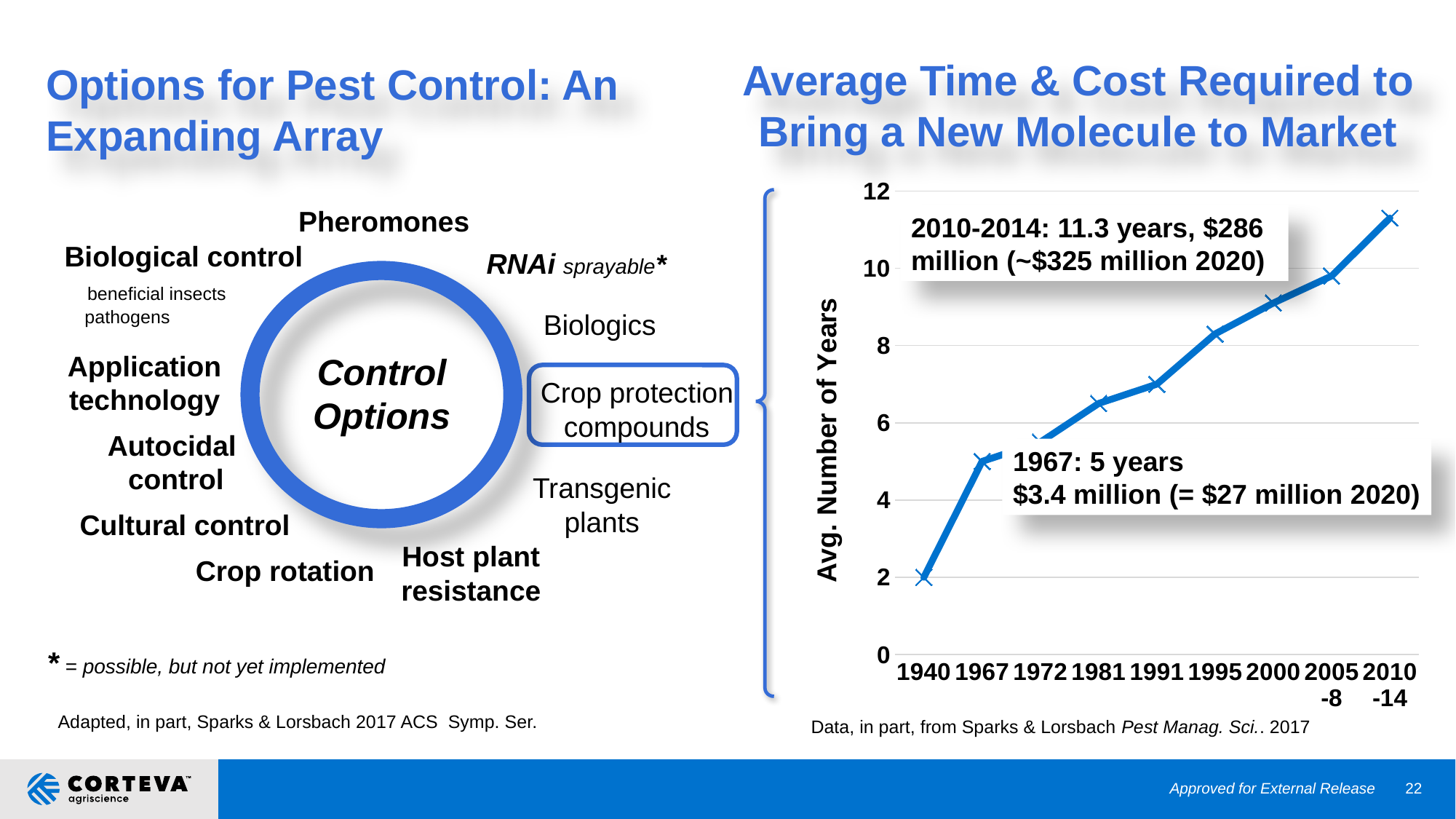

Average Time & Cost Required to Bring a New Molecule to Market
Options for Pest Control: An Expanding Array

### Chart

| Category | Years |
|---|---|
| 1940 | 2.0 |
| 1967 | 5.0 |
| 1972 | 5.5 |
| 1981 | 6.5 |
| 1991 | 7.0 |
| 1995 | 8.3 |
| 2000 | 9.1 |
| 2005-8 | 9.8 |
| 2010-14 | 11.3 |
Pheromones
2010-2014: 11.3 years, $286 million (~$325 million 2020)
Biological control
   beneficial insects
    pathogens
RNAi sprayable*

Biologics
Application technology
Control Options

Crop protection compounds
Autocidal
control
1967: 5 years
$3.4 million (= $27 million 2020)
Transgenic plants
Cultural control
Host plant resistance
Crop rotation
* = possible, but not yet implemented
Adapted, in part, Sparks & Lorsbach 2017 ACS  Symp. Ser.
Data, in part, from Sparks & Lorsbach Pest Manag. Sci.. 2017
Approved for External Release